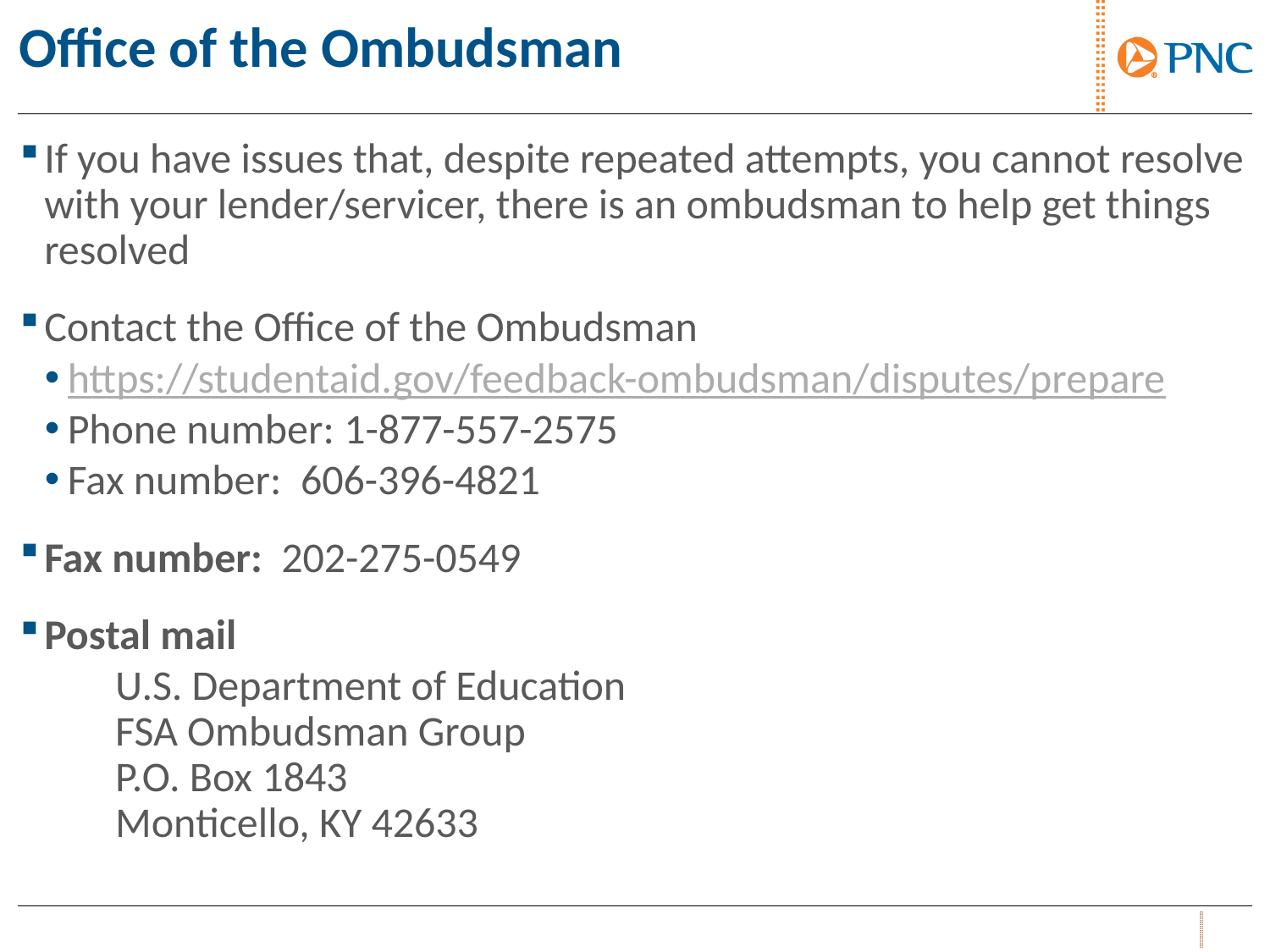

# Office of the Ombudsman
If you have issues that, despite repeated attempts, you cannot resolve with your lender/servicer, there is an ombudsman to help get things resolved
Contact the Office of the Ombudsman
https://studentaid.gov/feedback-ombudsman/disputes/prepare
Phone number: 1-877-557-2575
Fax number:  606-396-4821
Fax number:  202-275-0549
Postal mail
U.S. Department of Education
FSA Ombudsman Group
P.O. Box 1843
Monticello, KY 42633